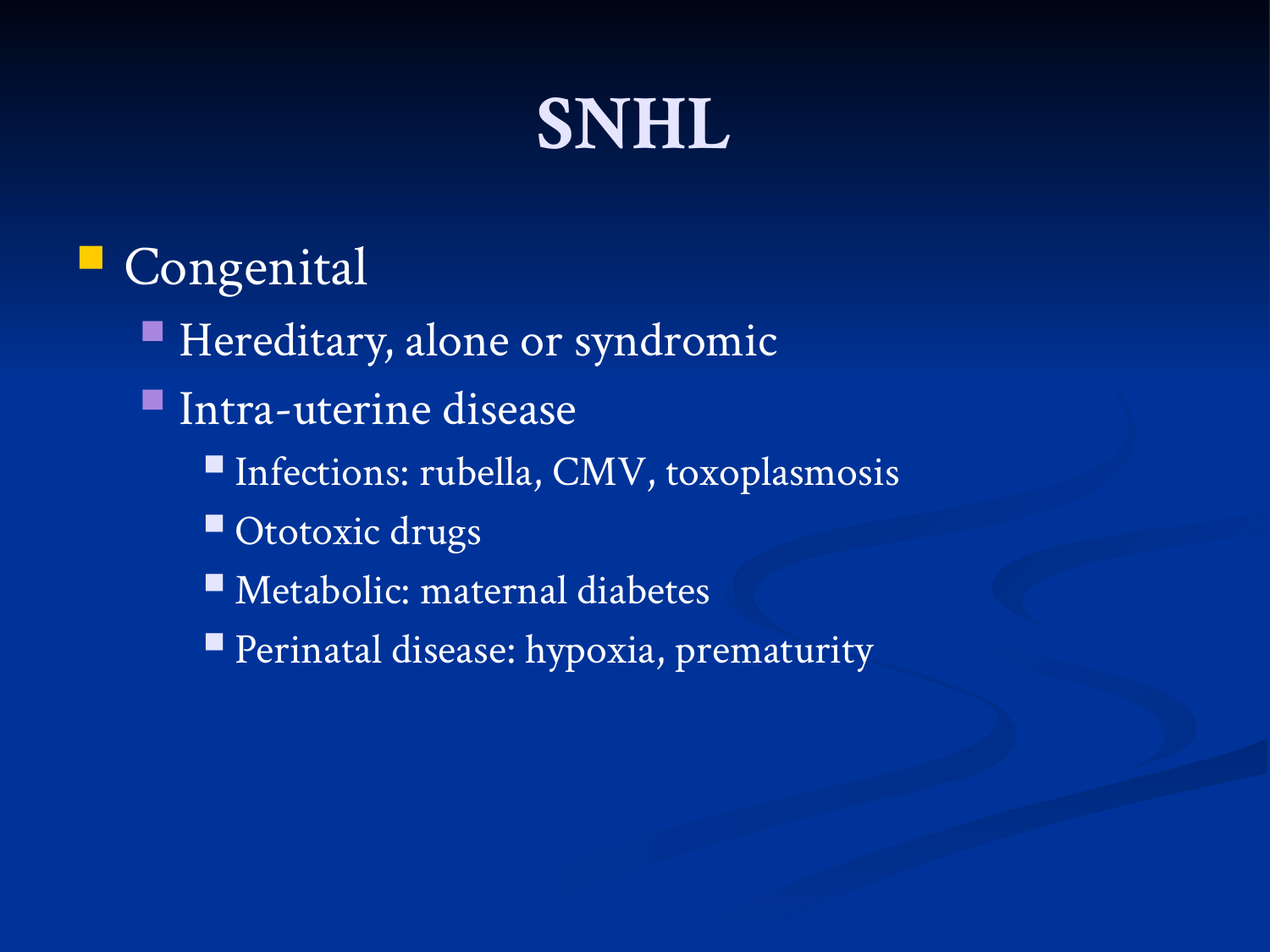

# SNHL
Congenital
Hereditary, alone or syndromic
Intra-uterine disease
Infections: rubella, CMV, toxoplasmosis
Ototoxic drugs
Metabolic: maternal diabetes
Perinatal disease: hypoxia, prematurity